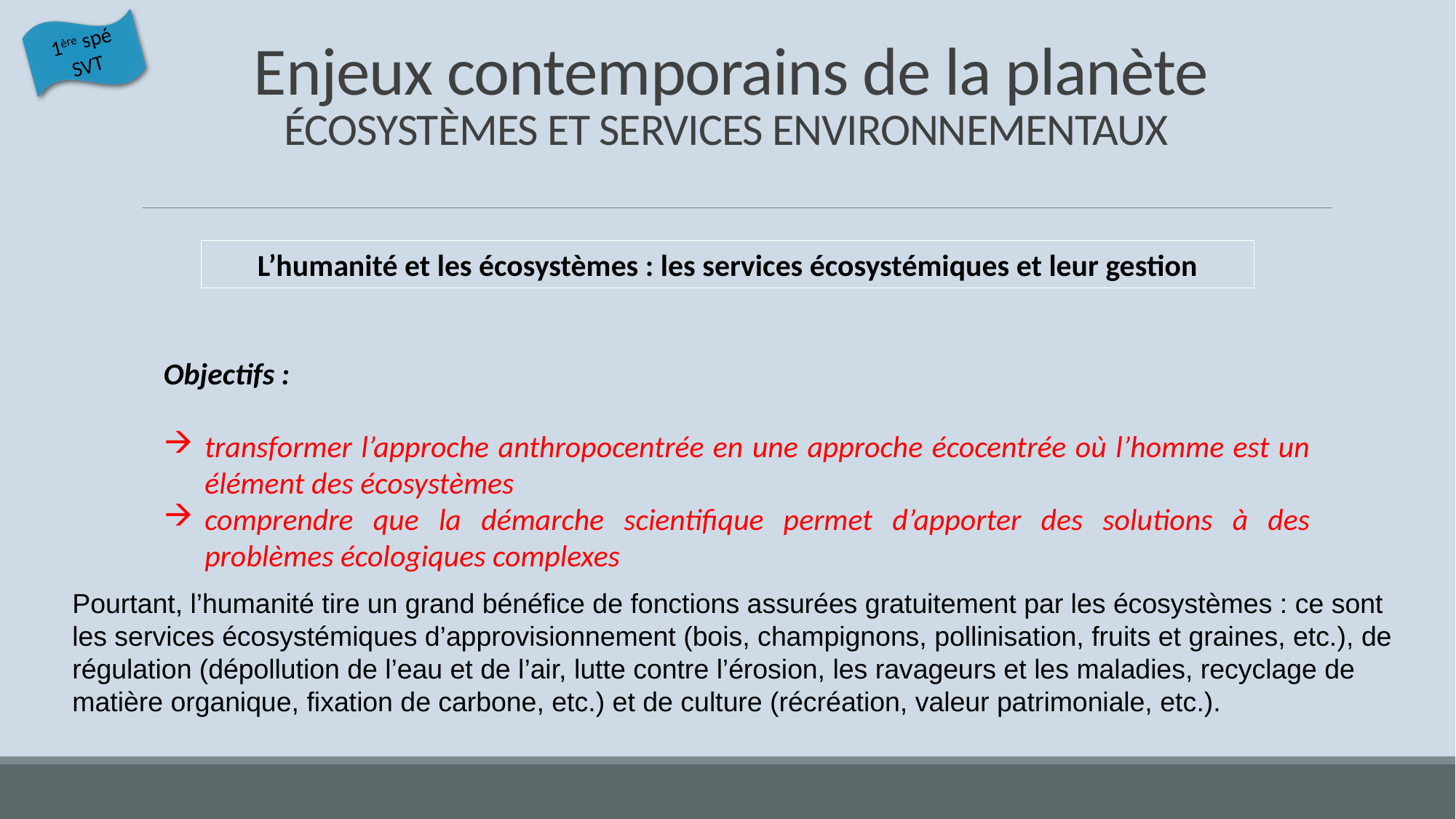

1ère spé SVT
# Enjeux contemporains de la planète Écosystèmes et services environnementaux
L’humanité et les écosystèmes : les services écosystémiques et leur gestion
Objectifs :

transformer l’approche anthropocentrée en une approche écocentrée où l’homme est un élément des écosystèmes
comprendre que la démarche scientifique permet d’apporter des solutions à des problèmes écologiques complexes
Pourtant, l’humanité tire un grand bénéfice de fonctions assurées gratuitement par les écosystèmes : ce sont les services écosystémiques d’approvisionnement (bois, champignons, pollinisation, fruits et graines, etc.), de régulation (dépollution de l’eau et de l’air, lutte contre l’érosion, les ravageurs et les maladies, recyclage de matière organique, fixation de carbone, etc.) et de culture (récréation, valeur patrimoniale, etc.).